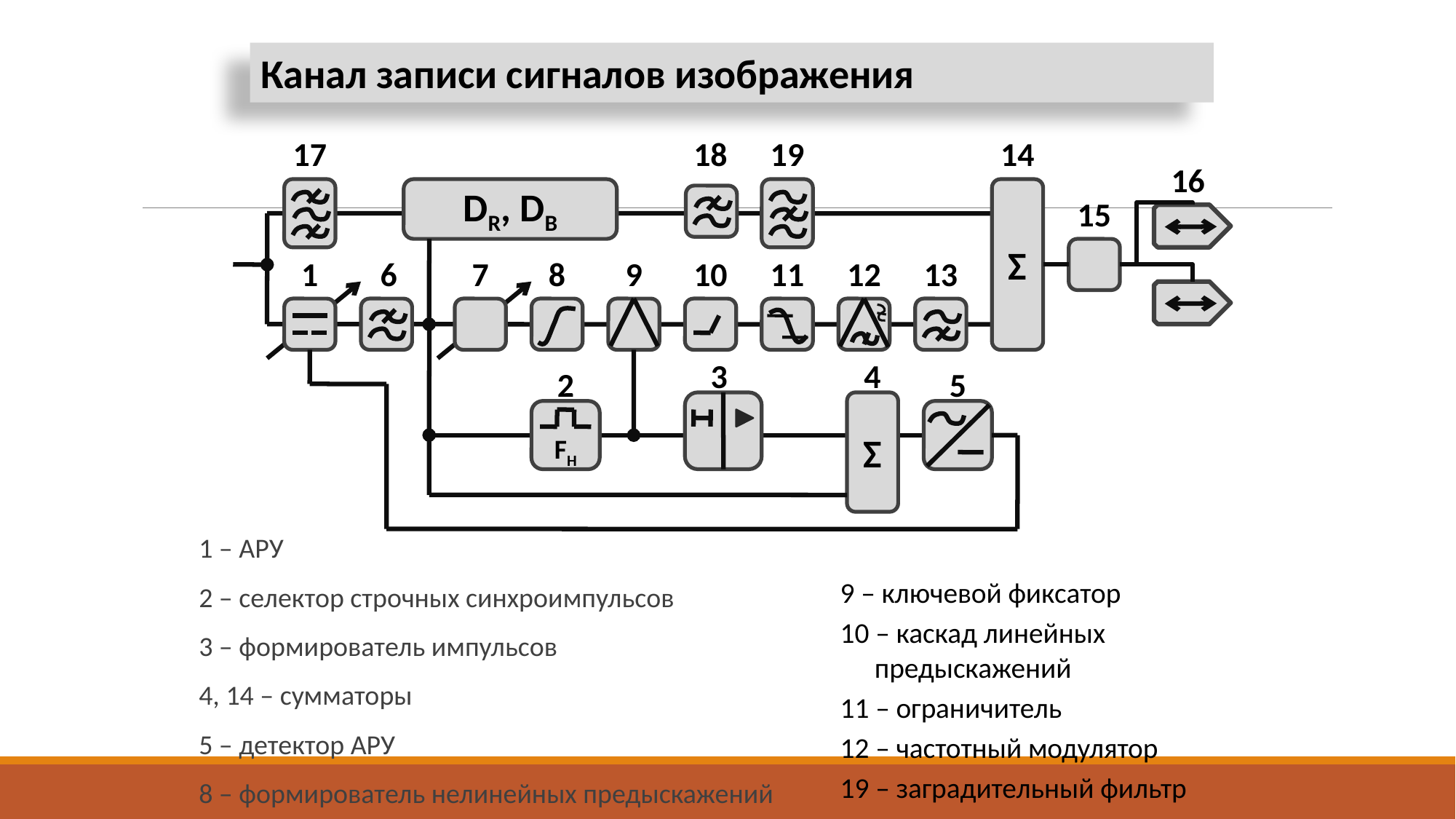

Канал записи сигналов изображения
17
18
19
14
16

DR, DB

Σ

15

1
6
7
8
9
10
11
12
13

3

4
2

FH
5
Σ

1 – АРУ
2 – селектор строчных синхроимпульсов
3 – формирователь импульсов
4, 14 – сумматоры
5 – детектор АРУ
8 – формирователь нелинейных предыскажений

9 – ключевой фиксатор
10 – каскад линейных предыскажений
11 – ограничитель
12 – частотный модулятор
19 – заградительный фильтр